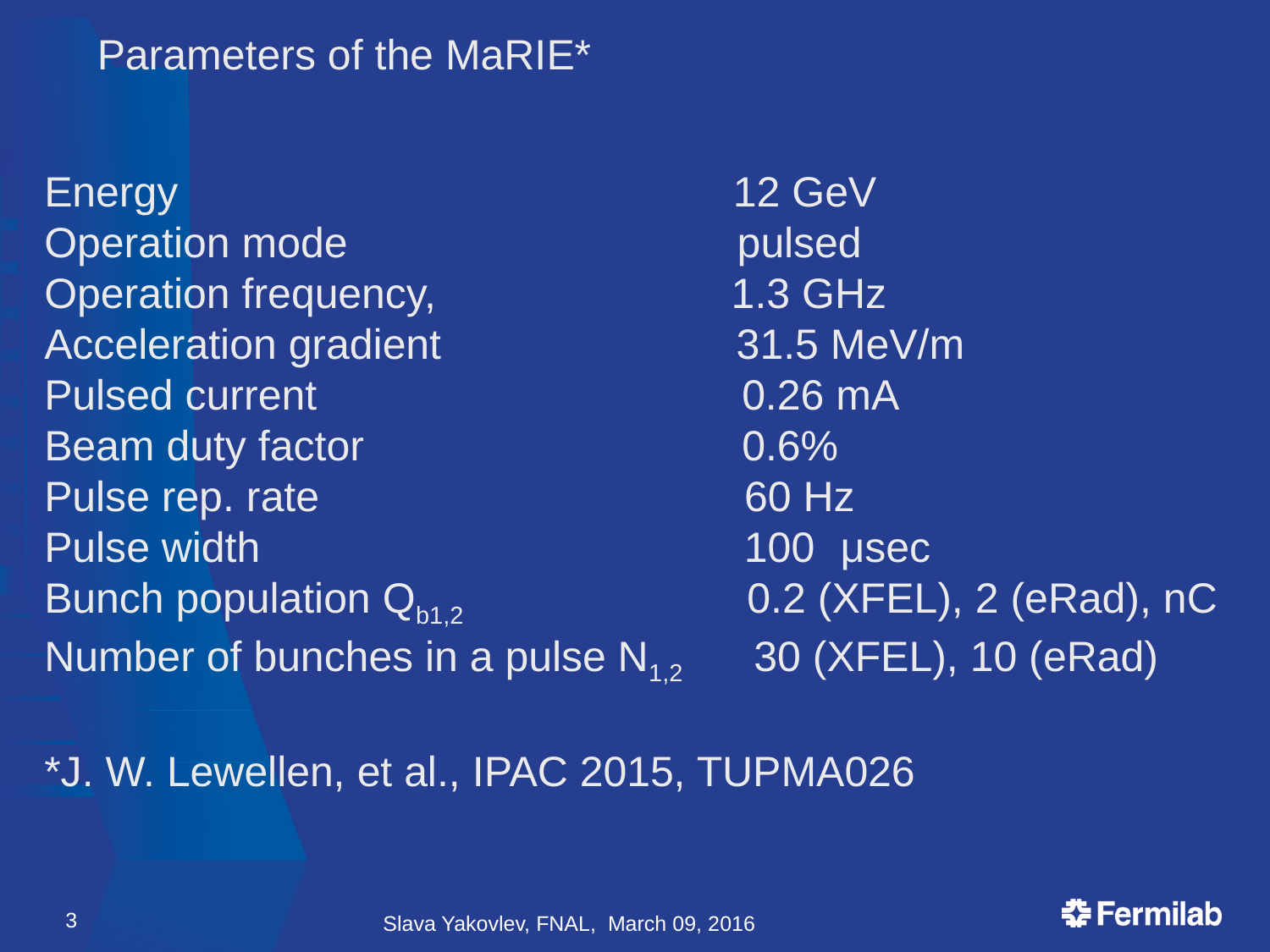

Parameters of the MaRIE*
Energy                                               12 GeV
Operation mode                                 pulsed
Operation frequency,                         1.3 GHz
Acceleration gradient                         31.5 MeV/m
Pulsed current                                    0.26 mA
Beam duty factor                                0.6%
Pulse rep. rate                                    60 Hz
Pulse width                                         100  μsec
Bunch population Qb1,2                        0.2 (XFEL), 2 (eRad), nC
Number of bunches in a pulse N1,2      30 (XFEL), 10 (eRad)

*J. W. Lewellen, et al., IPAC 2015, TUPMA026

3
Slava Yakovlev, FNAL,  March 09, 2016